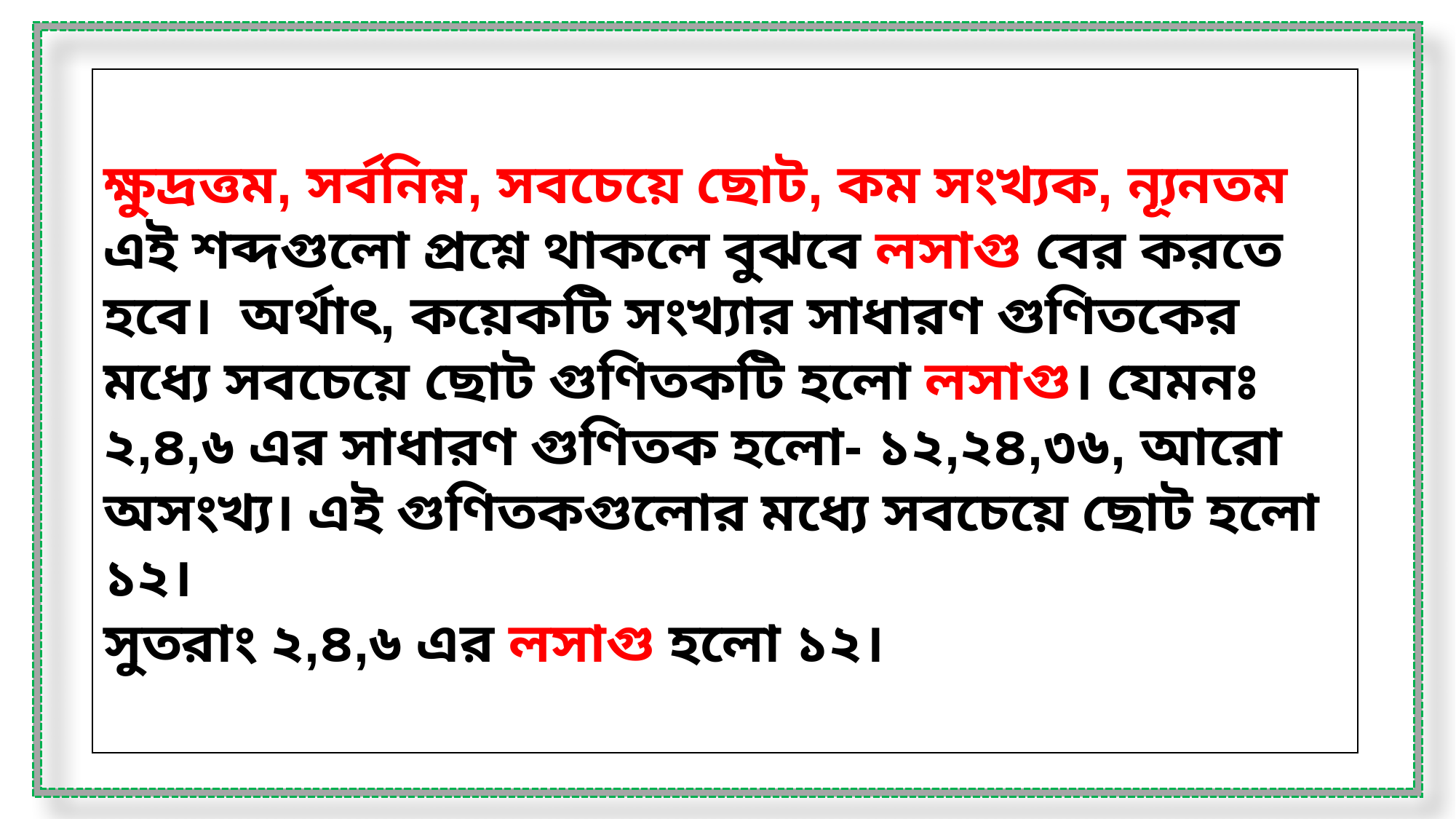

ক্ষুদ্রত্তম, সর্বনিম্ন, সবচেয়ে ছোট, কম সংখ্যক, ন্যূনতম এই শব্দগুলো প্রশ্নে থাকলে বুঝবে লসাগু বের করতে হবে।  অর্থাৎ, কয়েকটি সংখ্যার সাধারণ গুণিতকের মধ্যে সবচেয়ে ছোট গুণিতকটি হলো লসাগু। যেমনঃ ২,৪,৬ এর সাধারণ গুণিতক হলো- ১২,২৪,৩৬, আরো অসংখ্য। এই গুণিতকগুলোর মধ্যে সবচেয়ে ছোট হলো ১২।
সুতরাং ২,৪,৬ এর লসাগু হলো ১২।